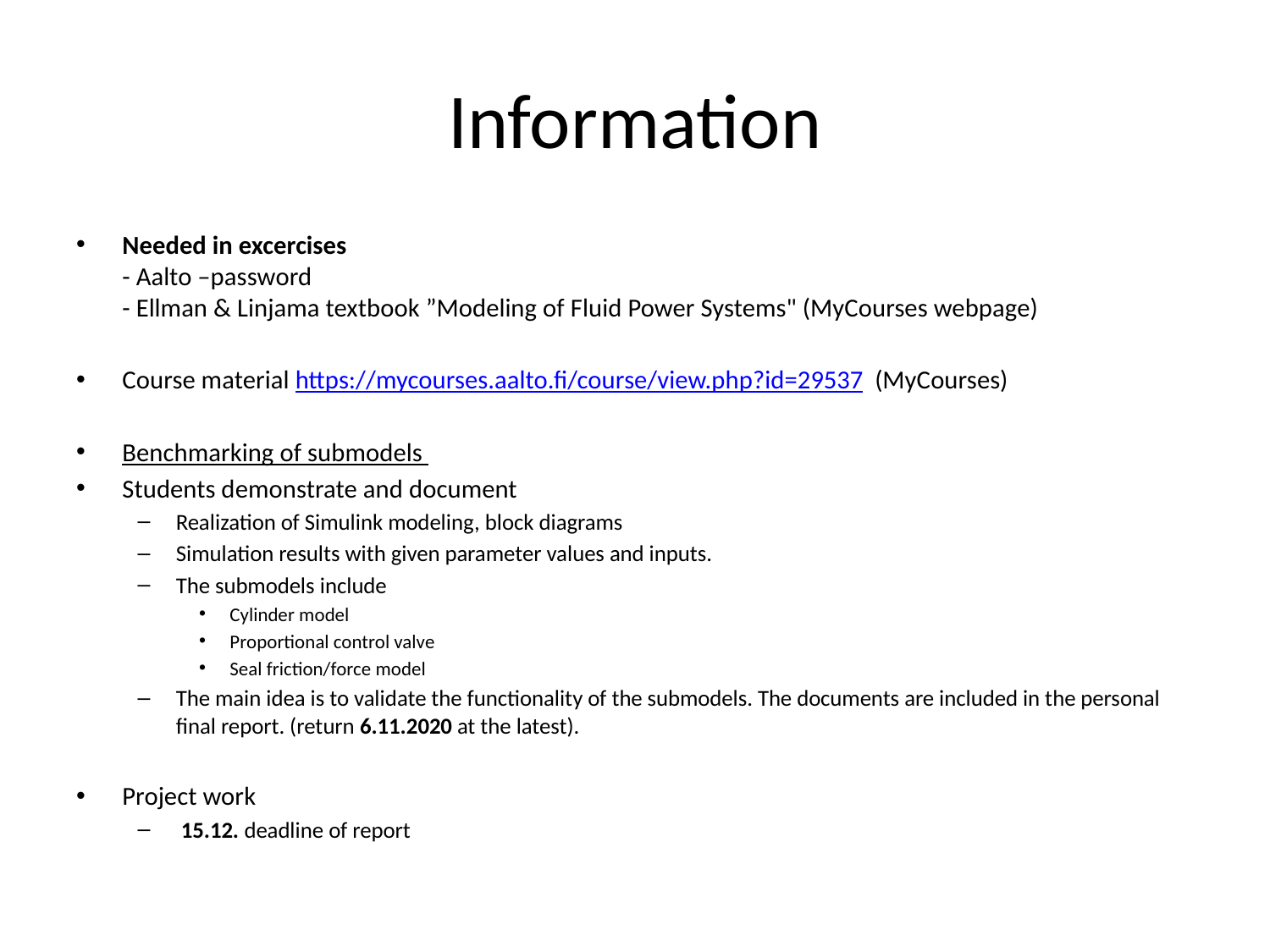

# Information
Needed in excercises
- Aalto –password
- Ellman & Linjama textbook ”Modeling of Fluid Power Systems" (MyCourses webpage)

Course material https://mycourses.aalto.fi/course/view.php?id=29537  (MyCourses)

Benchmarking of submodels
Students demonstrate and document
Realization of Simulink modeling, block diagrams
Simulation results with given parameter values and inputs.
The submodels include
Cylinder model
Proportional control valve
Seal friction/force model
The main idea is to validate the functionality of the submodels. The documents are included in the personal final report. (return 6.11.2020 at the latest).

Project work
 15.12. deadline of report